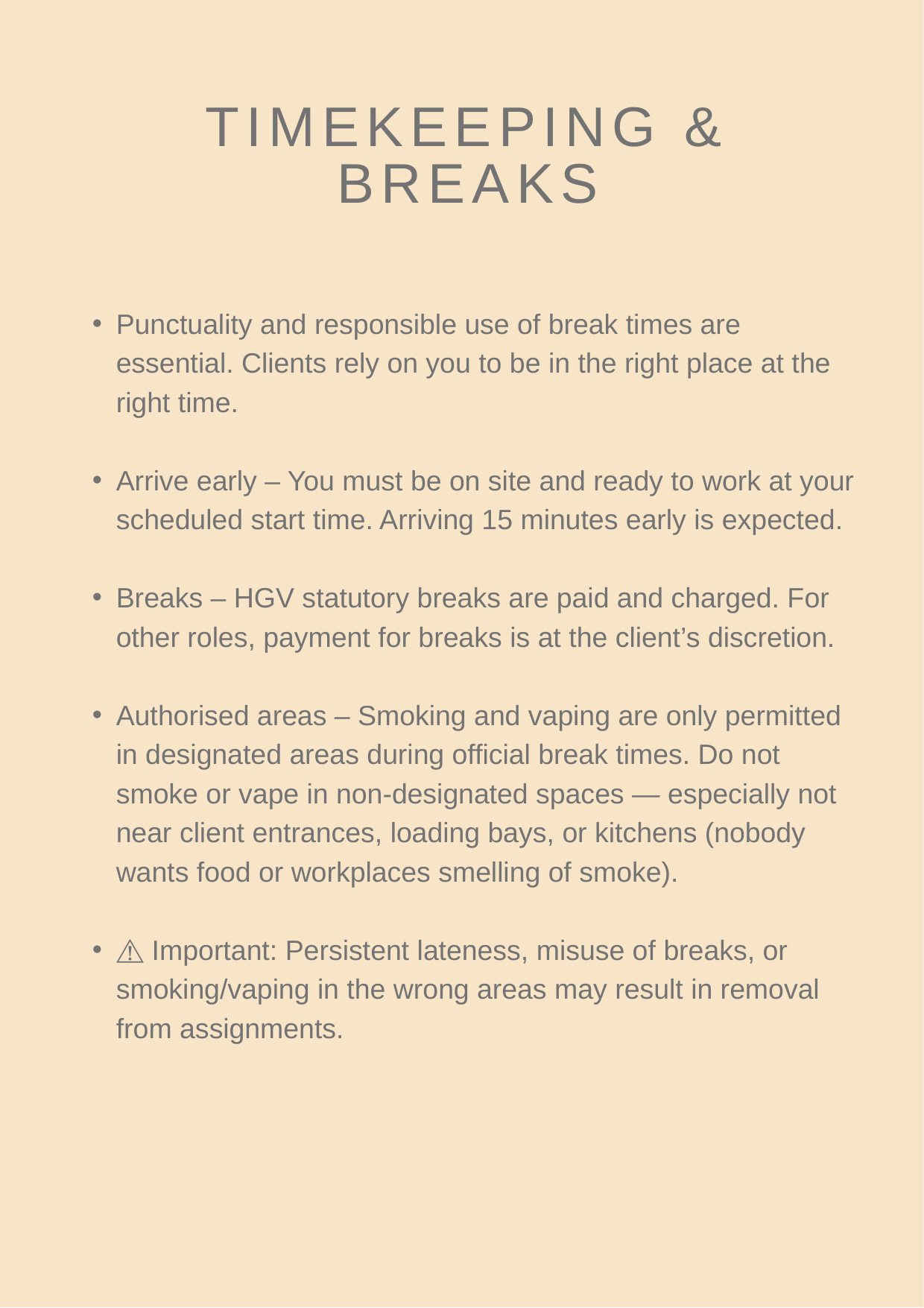

TIMEKEEPING & BREAKS
Punctuality and responsible use of break times are essential. Clients rely on you to be in the right place at the right time.

Arrive early – You must be on site and ready to work at your scheduled start time. Arriving 15 minutes early is expected.

Breaks – HGV statutory breaks are paid and charged. For other roles, payment for breaks is at the client’s discretion.

Authorised areas – Smoking and vaping are only permitted in designated areas during official break times. Do not smoke or vape in non-designated spaces — especially not near client entrances, loading bays, or kitchens (nobody wants food or workplaces smelling of smoke).

⚠️ Important: Persistent lateness, misuse of breaks, or smoking/vaping in the wrong areas may result in removal from assignments.